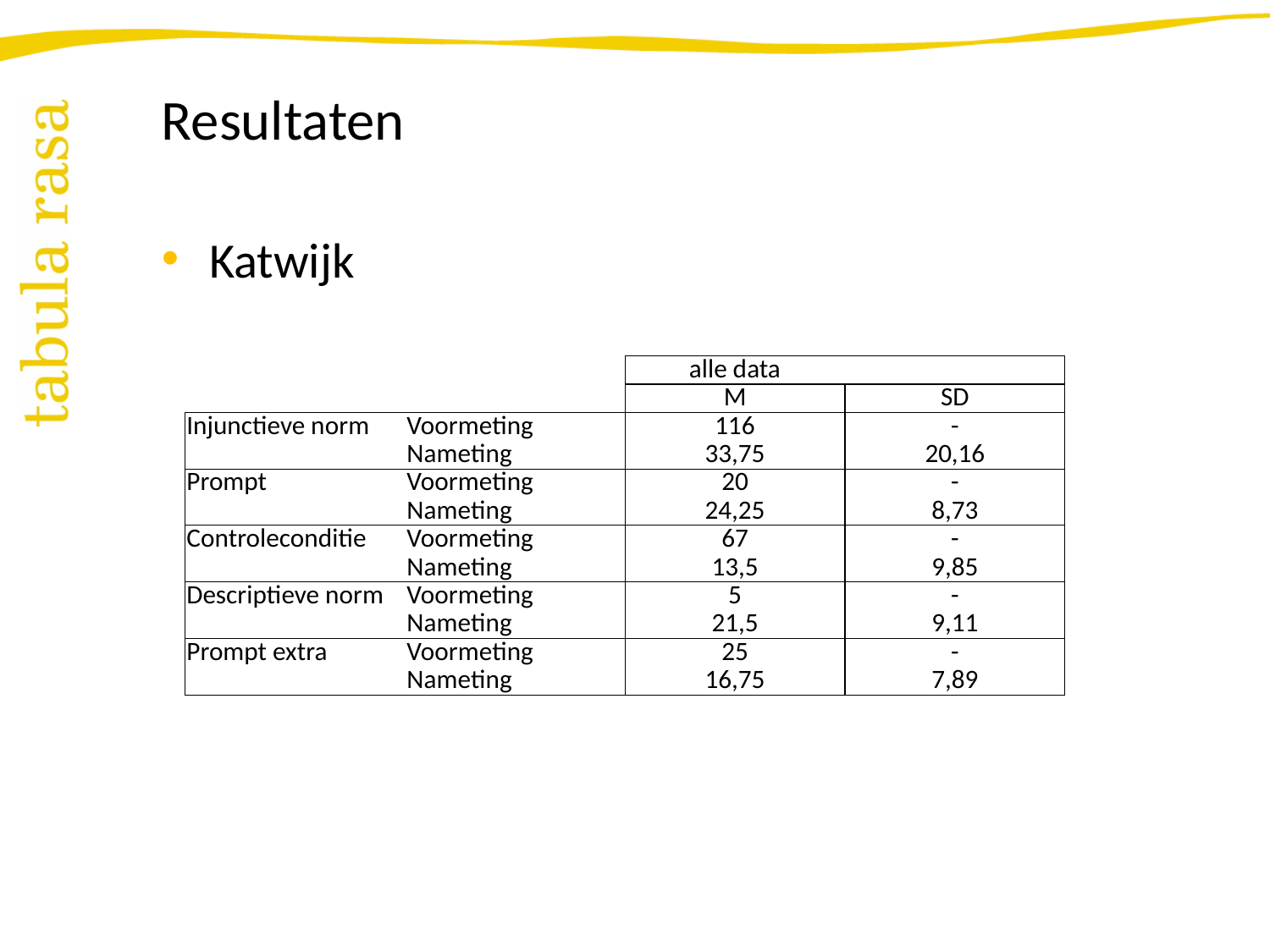

# Resultaten
Katwijk
|  |  | alle data |  |
| --- | --- | --- | --- |
|  |  | M | SD |
| Injunctieve norm | Voormeting | 116 | - |
|  | Nameting | 33,75 | 20,16 |
| Prompt | Voormeting | 20 | - |
|  | Nameting | 24,25 | 8,73 |
| Controleconditie | Voormeting | 67 | - |
|  | Nameting | 13,5 | 9,85 |
| Descriptieve norm | Voormeting | 5 | - |
|  | Nameting | 21,5 | 9,11 |
| Prompt extra | Voormeting | 25 | - |
|  | Nameting | 16,75 | 7,89 |